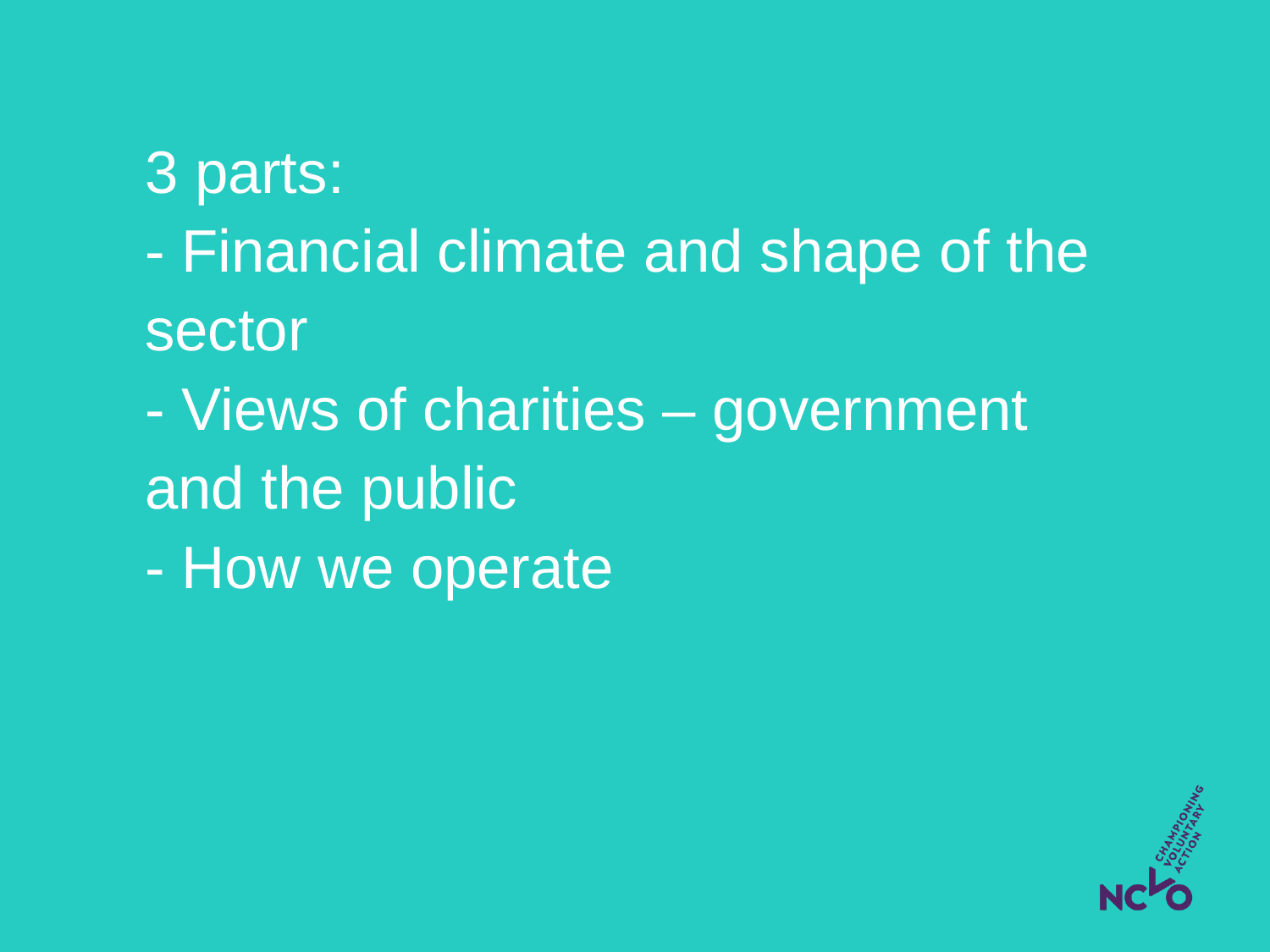

# 3 parts: - Financial climate and shape of the sector - Views of charities – government and the public - How we operate